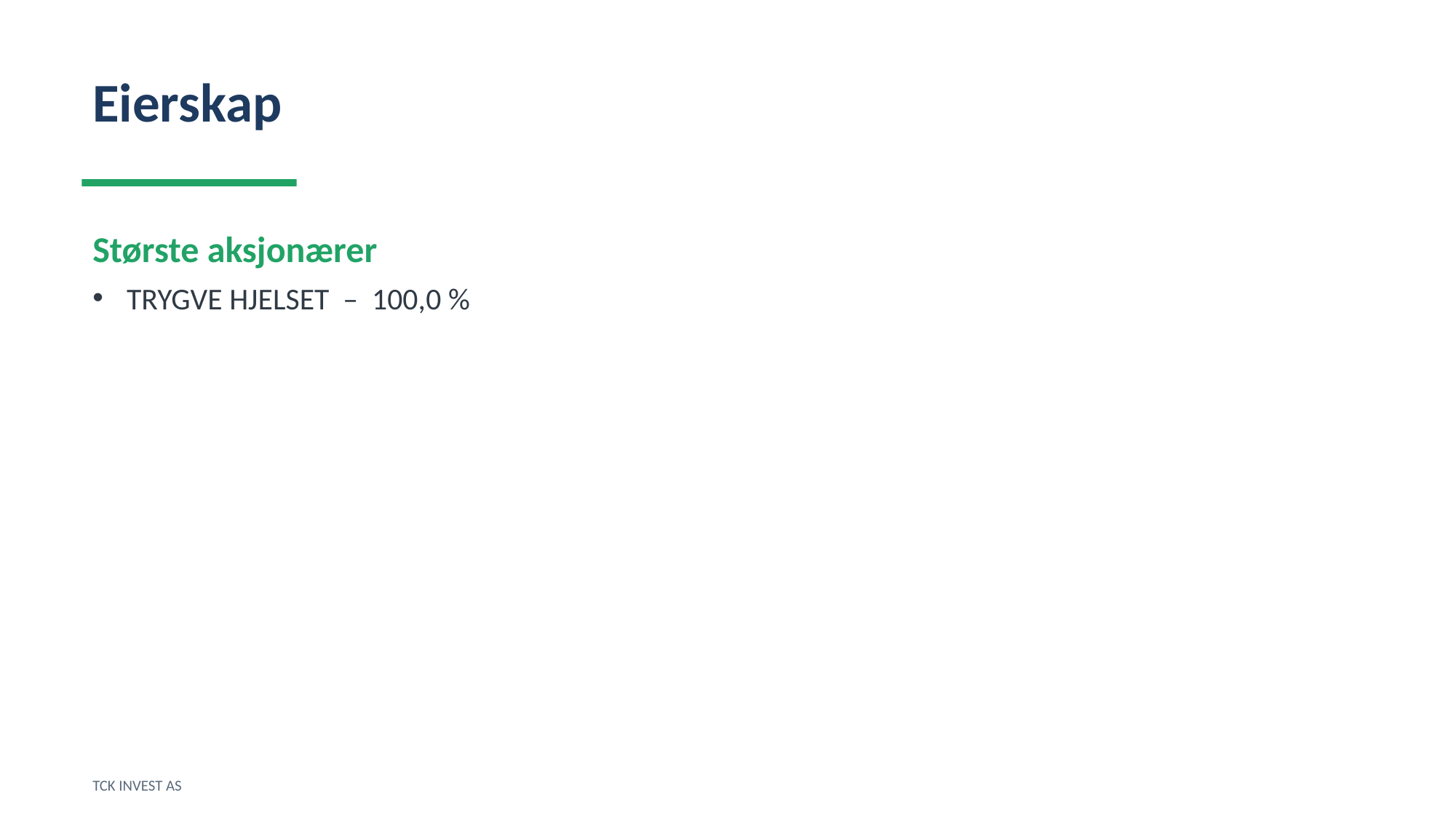

Eierskap

Største aksjonærer
TRYGVE HJELSET  –  100,0 %
TCK INVEST AS